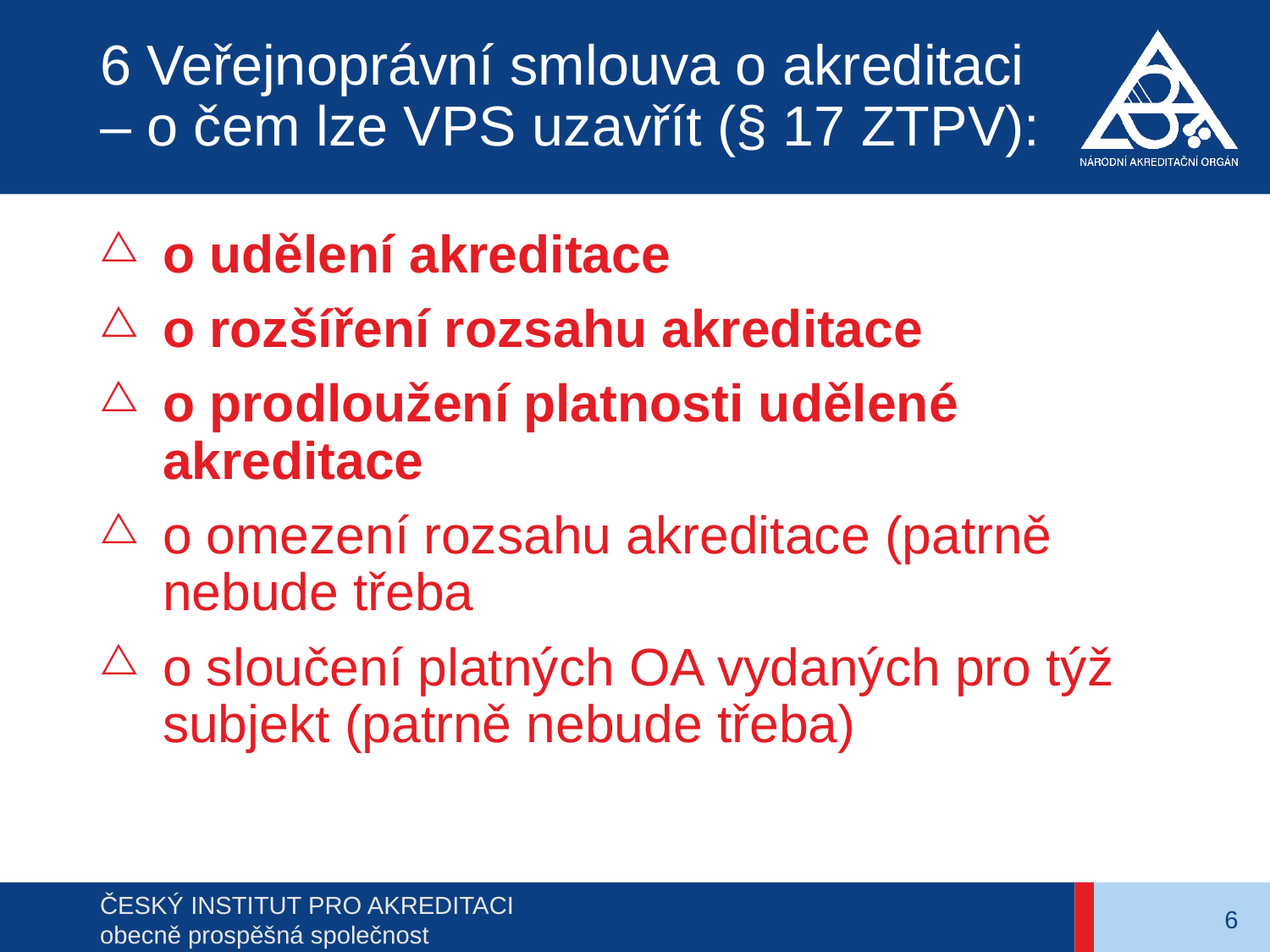

# 6 Veřejnoprávní smlouva o akreditaci – o čem lze VPS uzavřít (§ 17 ZTPV):
o udělení akreditace
o rozšíření rozsahu akreditace
o prodloužení platnosti udělené akreditace
o omezení rozsahu akreditace (patrně nebude třeba
o sloučení platných OA vydaných pro týž subjekt (patrně nebude třeba)

6